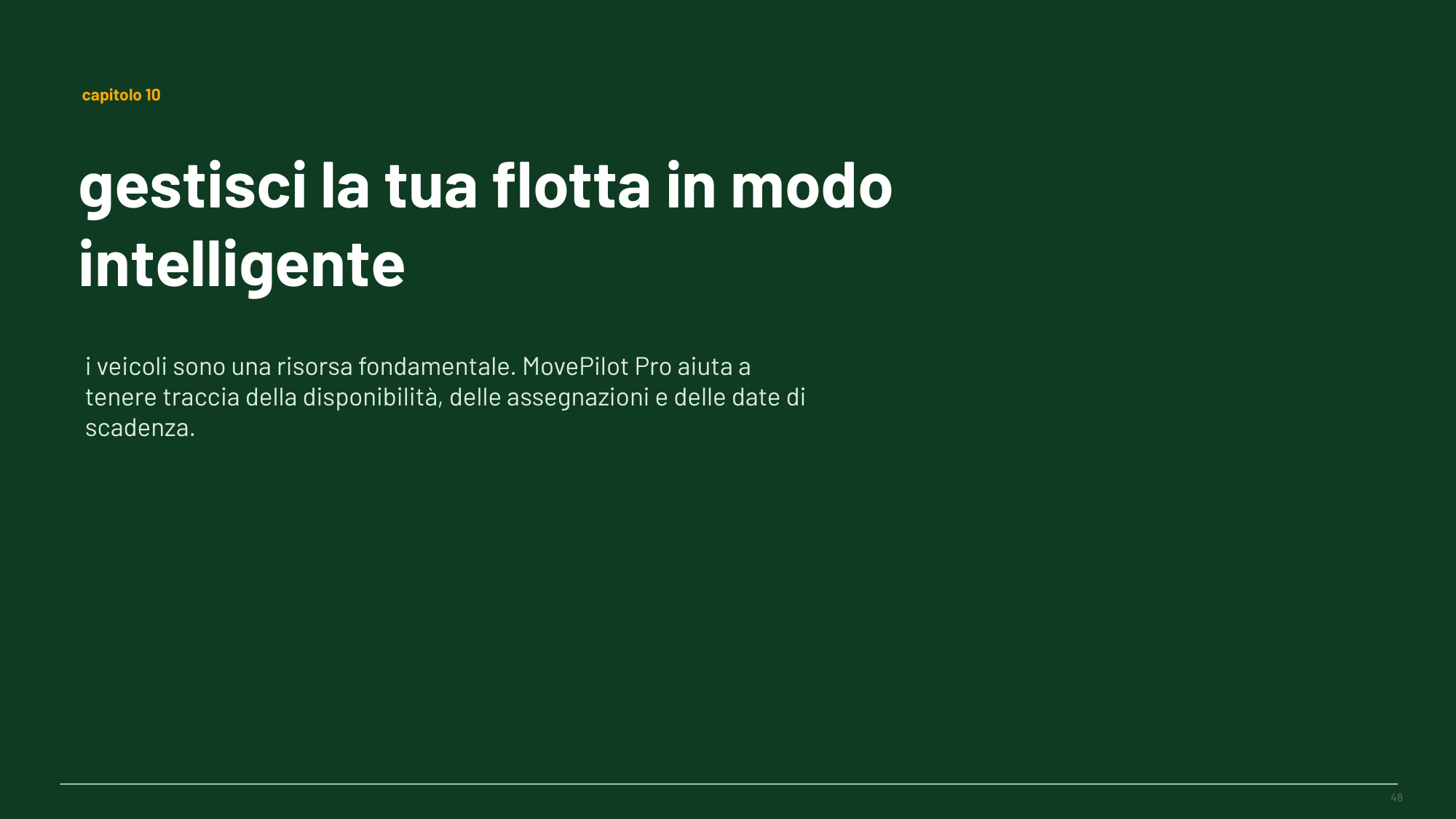

MovePilot Pro 4.0
capitolo 10
gestisci la tua flotta in modo intelligente
i veicoli sono una risorsa fondamentale. MovePilot Pro aiuta a tenere traccia della disponibilità, delle assegnazioni e delle date di scadenza.

48